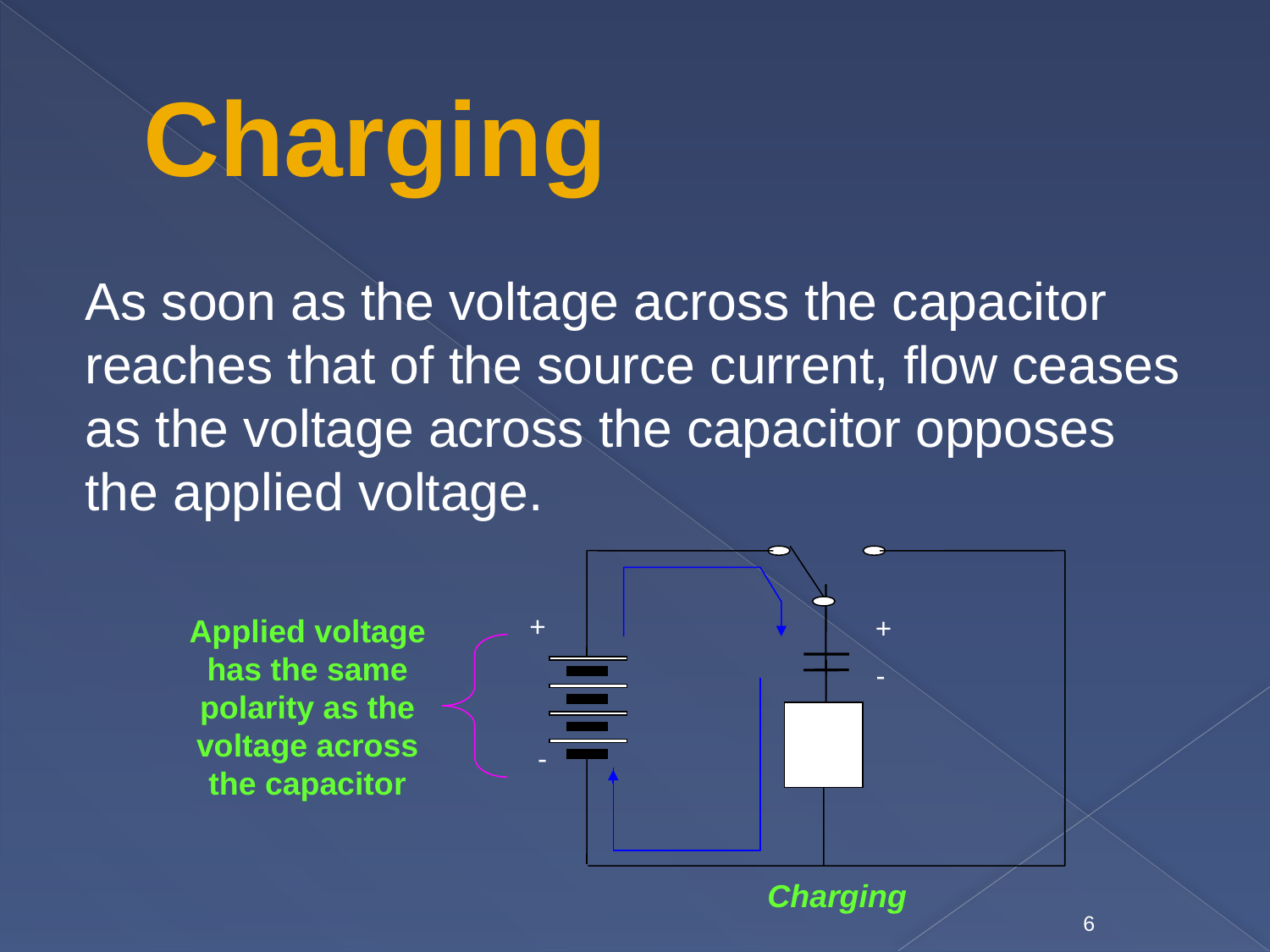

# Charging
As soon as the voltage across the capacitor reaches that of the source current, flow ceases as the voltage across the capacitor opposes the applied voltage.

+

+

-

-

Applied voltage has the same polarity as the voltage across
the capacitor
Charging

6